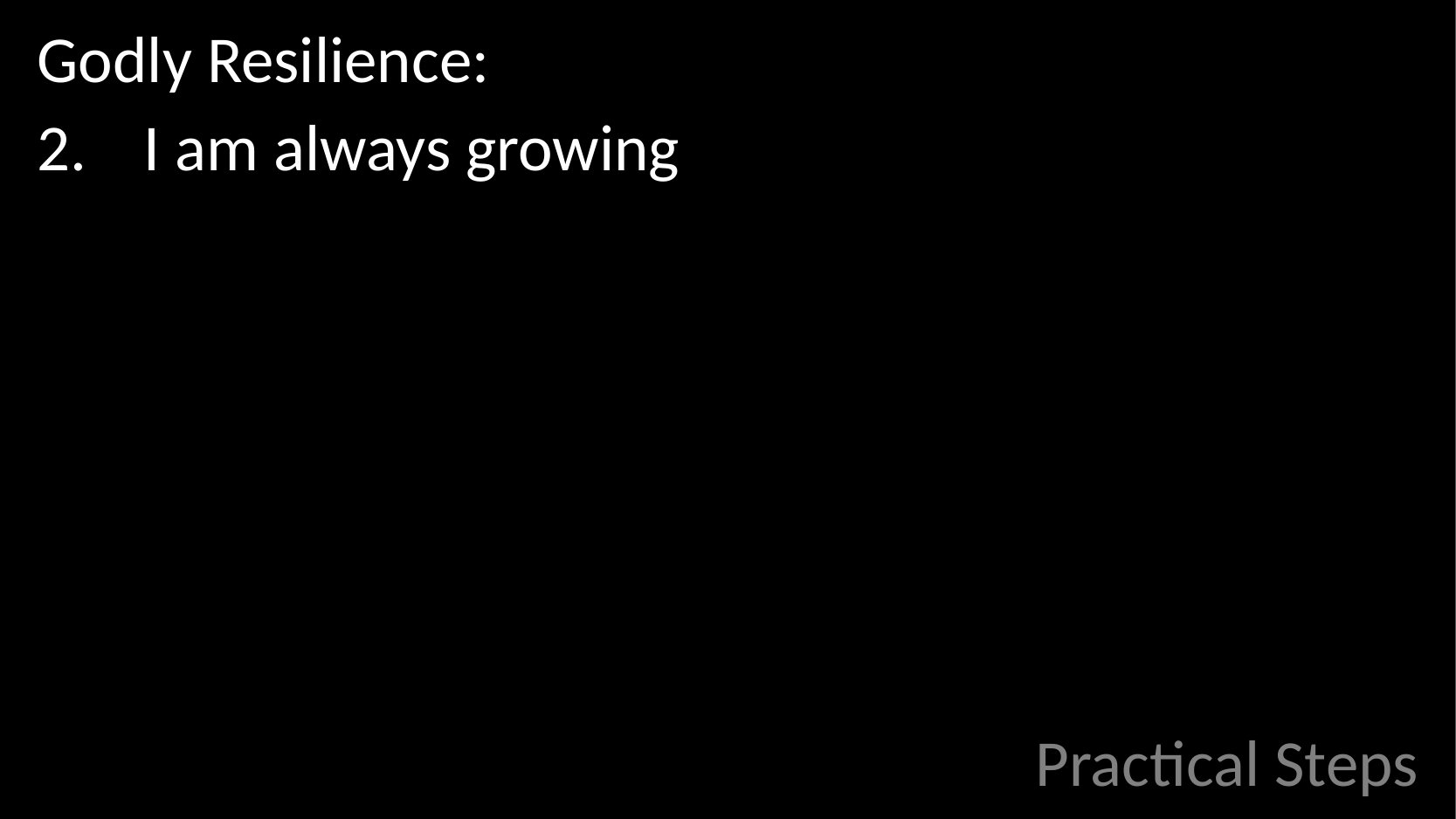

Godly Resilience:
I am always growing

# Practical Steps